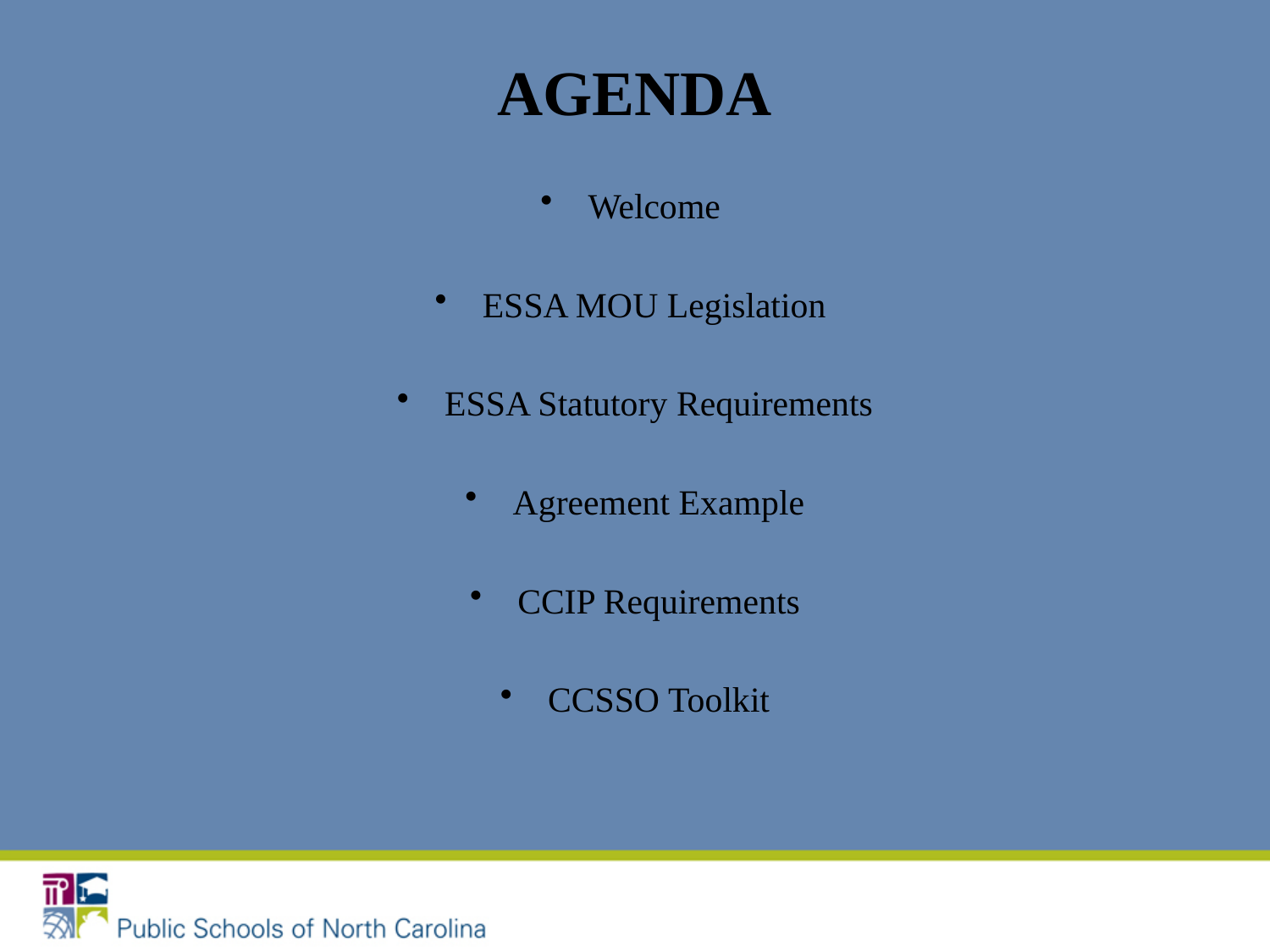

# AGENDA
Welcome

ESSA MOU Legislation

ESSA Statutory Requirements

Agreement Example

CCIP Requirements

CCSSO Toolkit